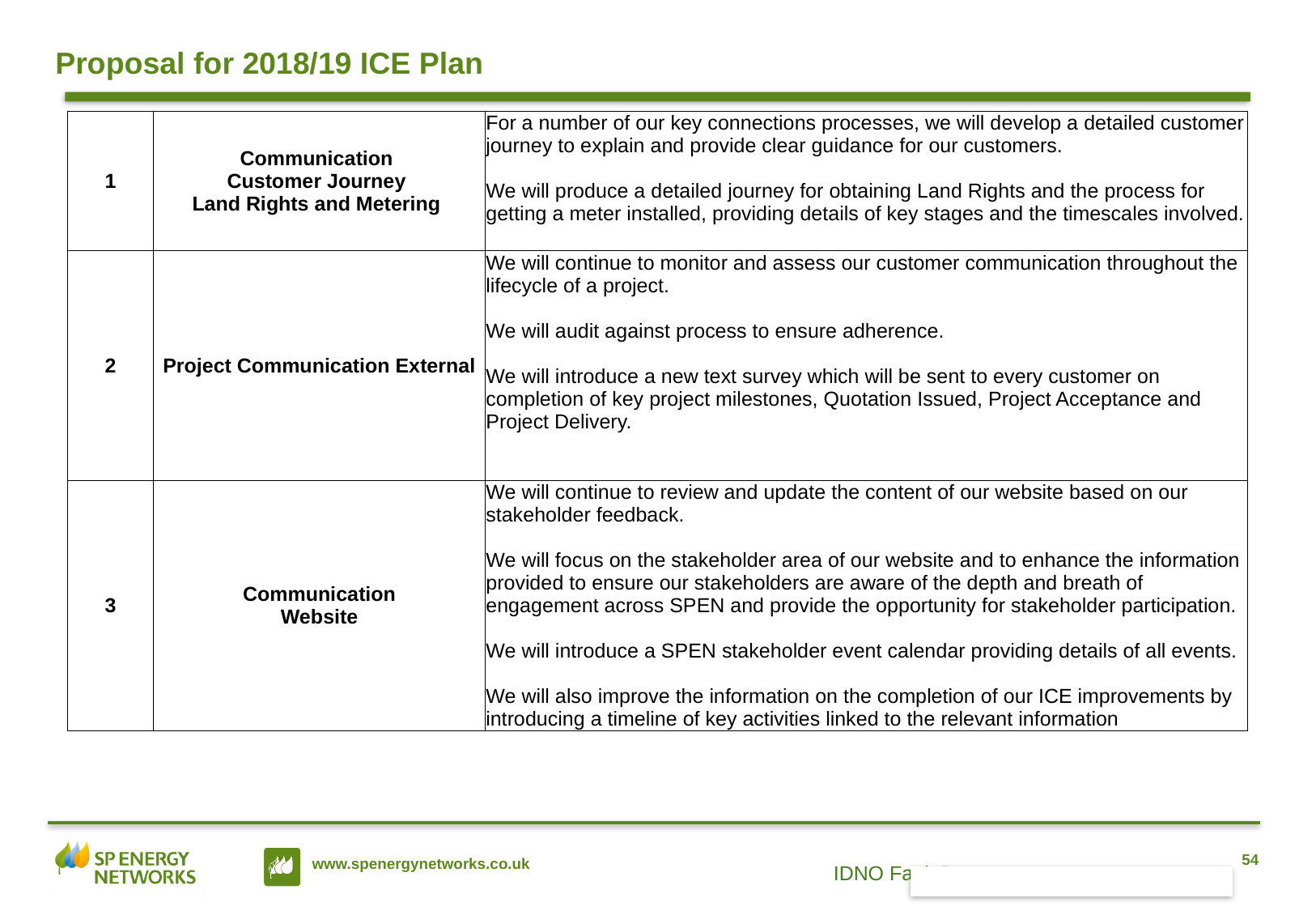

# Proposal for 2018/19 ICE Plan

| 1 | Communication Customer Journey Land Rights and Metering | For a number of our key connections processes, we will develop a detailed customer journey to explain and provide clear guidance for our customers. We will produce a detailed journey for obtaining Land Rights and the process for getting a meter installed, providing details of key stages and the timescales involved. |
| --- | --- | --- |
| 2 | Project Communication External | We will continue to monitor and assess our customer communication throughout the lifecycle of a project. We will audit against process to ensure adherence. We will introduce a new text survey which will be sent to every customer on completion of key project milestones, Quotation Issued, Project Acceptance and Project Delivery. |
| 3 | Communication Website | We will continue to review and update the content of our website based on our stakeholder feedback. We will focus on the stakeholder area of our website and to enhance the information provided to ensure our stakeholders are aware of the depth and breath of engagement across SPEN and provide the opportunity for stakeholder participation. We will introduce a SPEN stakeholder event calendar providing details of all events. We will also improve the information on the completion of our ICE improvements by introducing a timeline of key activities linked to the relevant information |

54